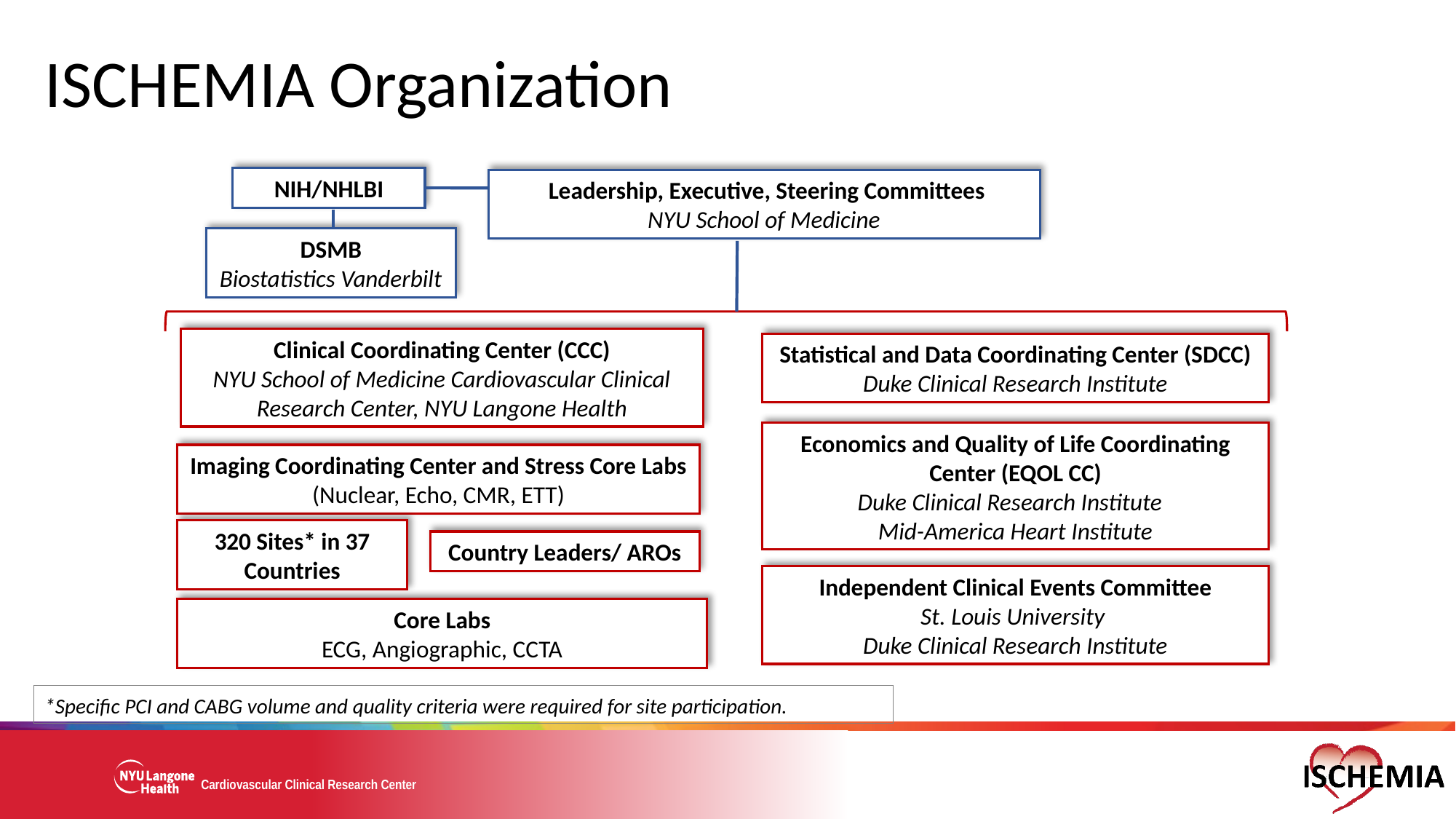

# ISCHEMIA Organization
NIH/NHLBI
 Leadership, Executive, Steering Committees
NYU School of Medicine
DSMB
Biostatistics Vanderbilt
Clinical Coordinating Center (CCC)
NYU School of Medicine Cardiovascular Clinical Research Center, NYU Langone Health
Statistical and Data Coordinating Center (SDCC)
Duke Clinical Research Institute
Economics and Quality of Life Coordinating Center (EQOL CC)
Duke Clinical Research Institute
Mid-America Heart Institute
Imaging Coordinating Center and Stress Core Labs
(Nuclear, Echo, CMR, ETT)
320 Sites* in 37 Countries
Country Leaders/ AROs
Independent Clinical Events Committee
St. Louis University
Duke Clinical Research Institute
Core Labs
ECG, Angiographic, CCTA
*Specific PCI and CABG volume and quality criteria were required for site participation.